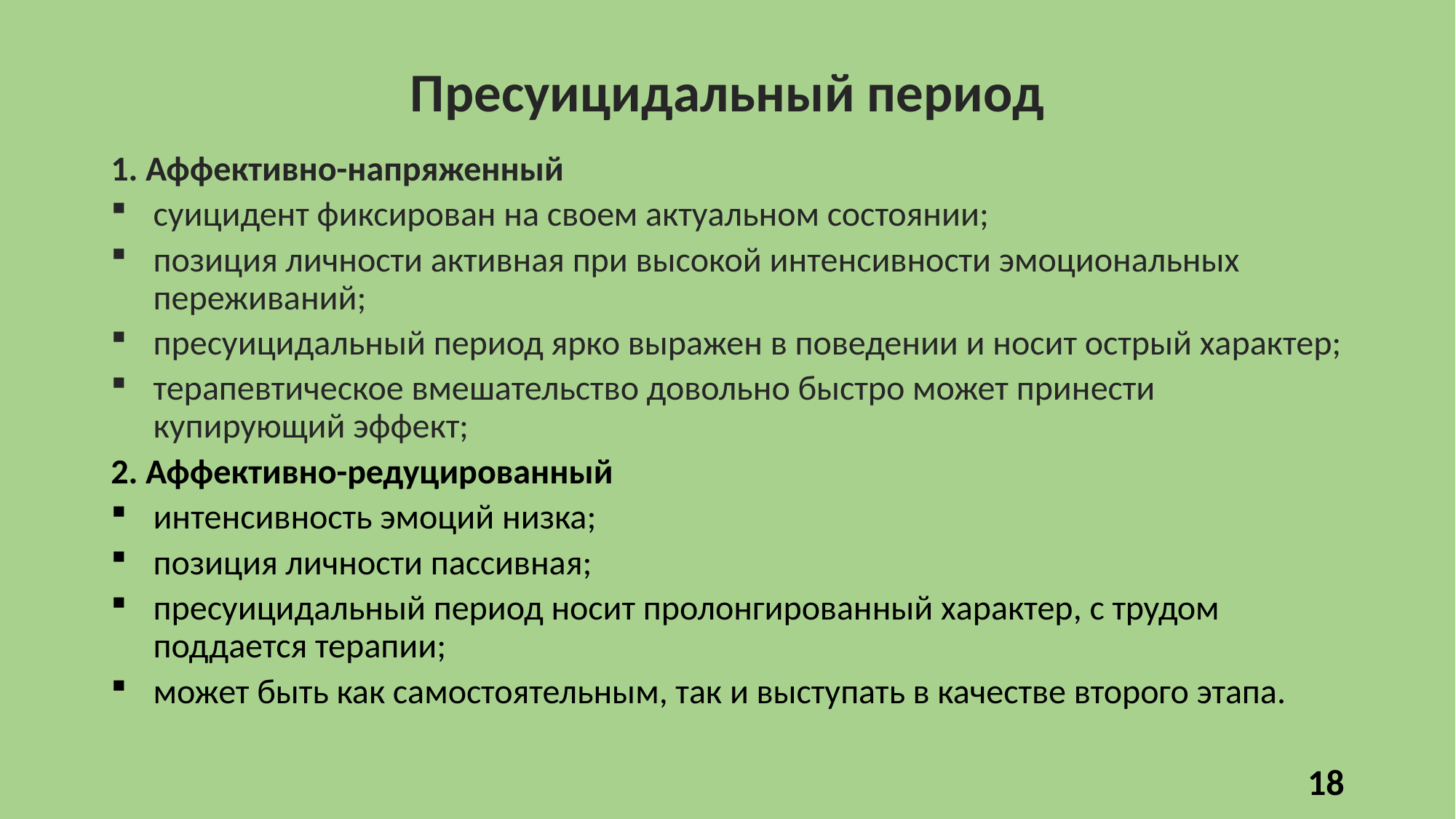

# Пресуицидальный период
1. Аффективно-напряженный
суицидент фиксирован на своем актуальном состоянии;
позиция личности активная при высокой интенсивности эмоциональных переживаний;
пресуицидальный период ярко выражен в поведении и носит острый характер;
терапевтическое вмешательство довольно быстро может принести купирующий эффект;
2. Аффективно-редуцированный
интенсивность эмоций низка;
позиция личности пассивная;
пресуицидальный период носит пролонгированный характер, с трудом поддается терапии;
может быть как самостоятельным, так и выступать в качестве второго этапа.

18